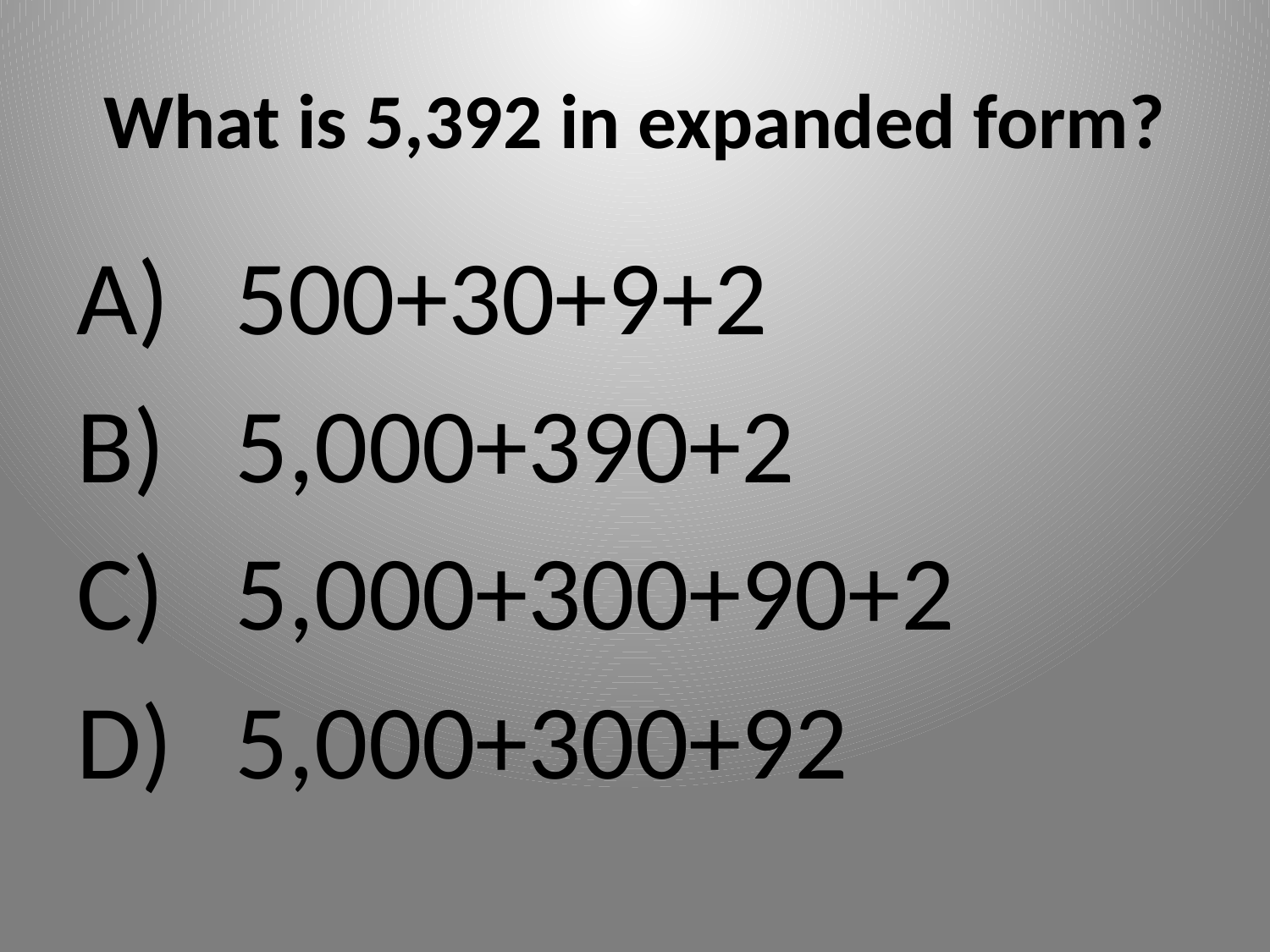

# What is 5,392 in expanded form?
500+30+9+2
5,000+390+2
5,000+300+90+2
5,000+300+92